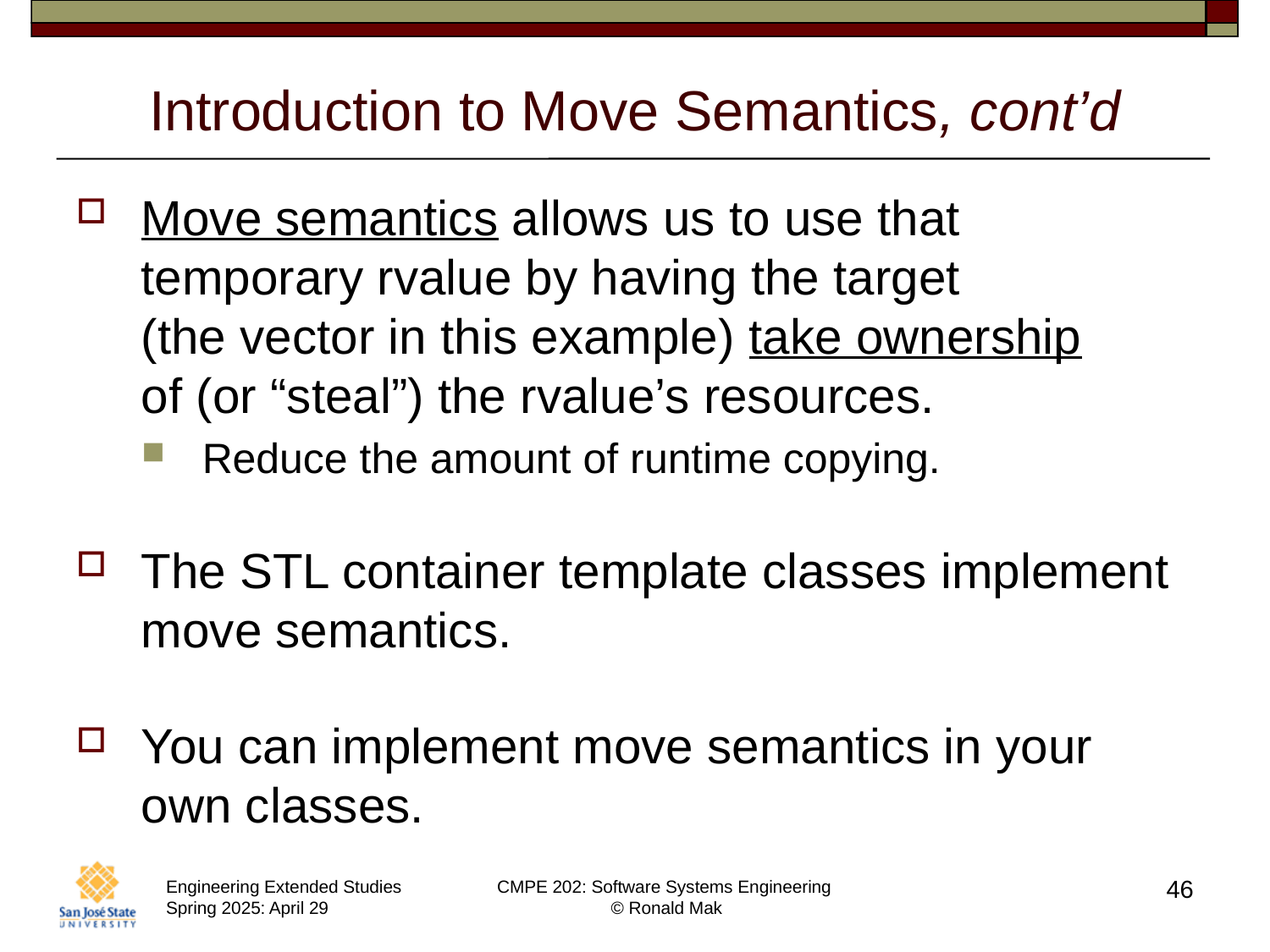

# Introduction to Move Semantics, cont’d
Move semantics allows us to use that temporary rvalue by having the target
(the vector in this example) take ownership
of (or “steal”) the rvalue’s resources.
Reduce the amount of runtime copying.

The STL container template classes implement move semantics.

You can implement move semantics in your own classes.
46